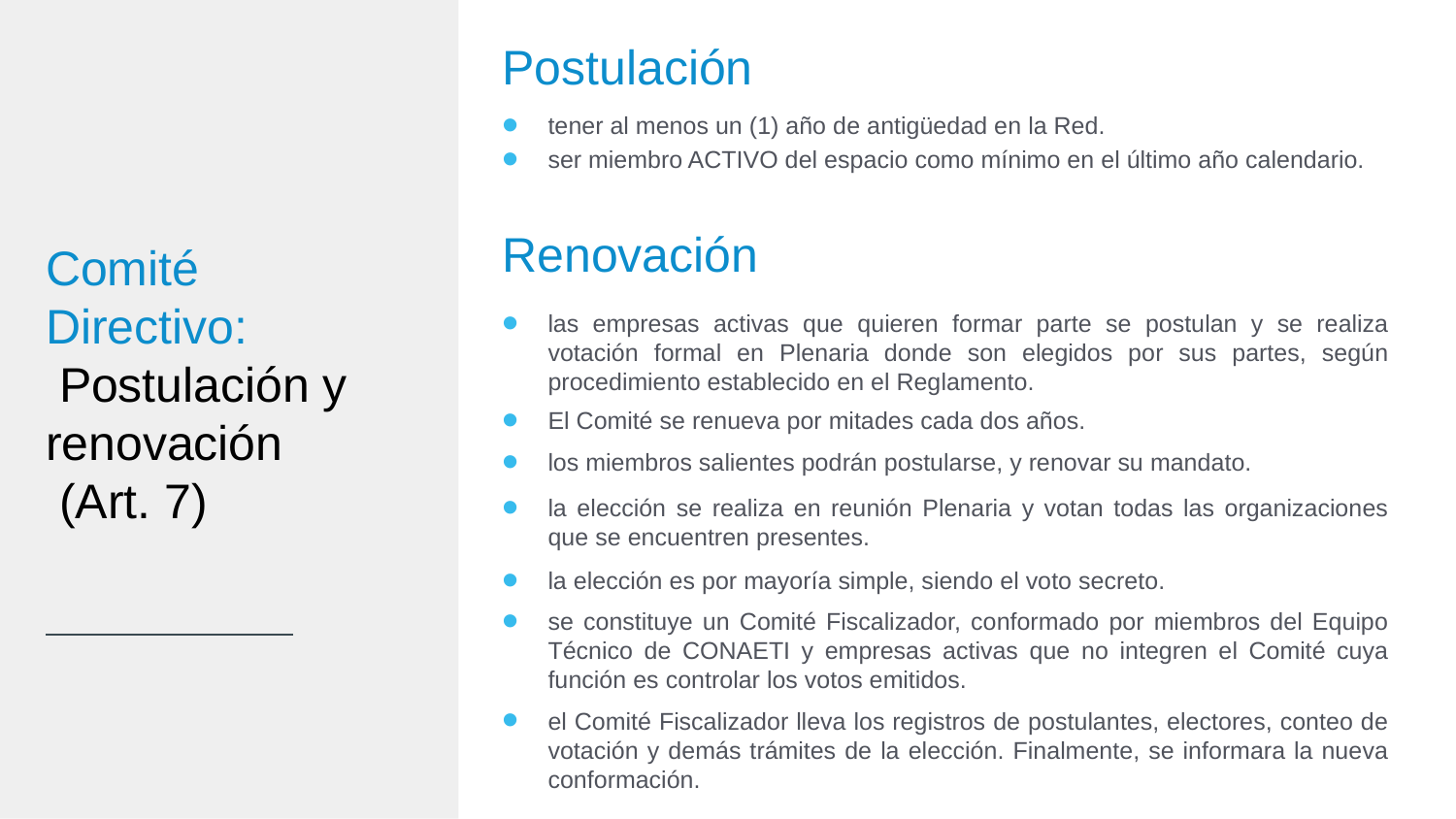

Postulación
tener al menos un (1) año de antigüedad en la Red.

ser miembro ACTIVO del espacio como mínimo en el último año calendario.

Renovación

las empresas activas que quieren formar parte se postulan y se realiza votación formal en Plenaria donde son elegidos por sus partes, según procedimiento establecido en el Reglamento.

El Comité se renueva por mitades cada dos años.

los miembros salientes podrán postularse, y renovar su mandato.

la elección se realiza en reunión Plenaria y votan todas las organizaciones que se encuentren presentes.

la elección es por mayoría simple, siendo el voto secreto.

se constituye un Comité Fiscalizador, conformado por miembros del Equipo Técnico de CONAETI y empresas activas que no integren el Comité cuya función es controlar los votos emitidos.

el Comité Fiscalizador lleva los registros de postulantes, electores, conteo de votación y demás trámites de la elección. Finalmente, se informara la nueva conformación.
Comité Directivo:
 Postulación y renovación
 (Art. 7)